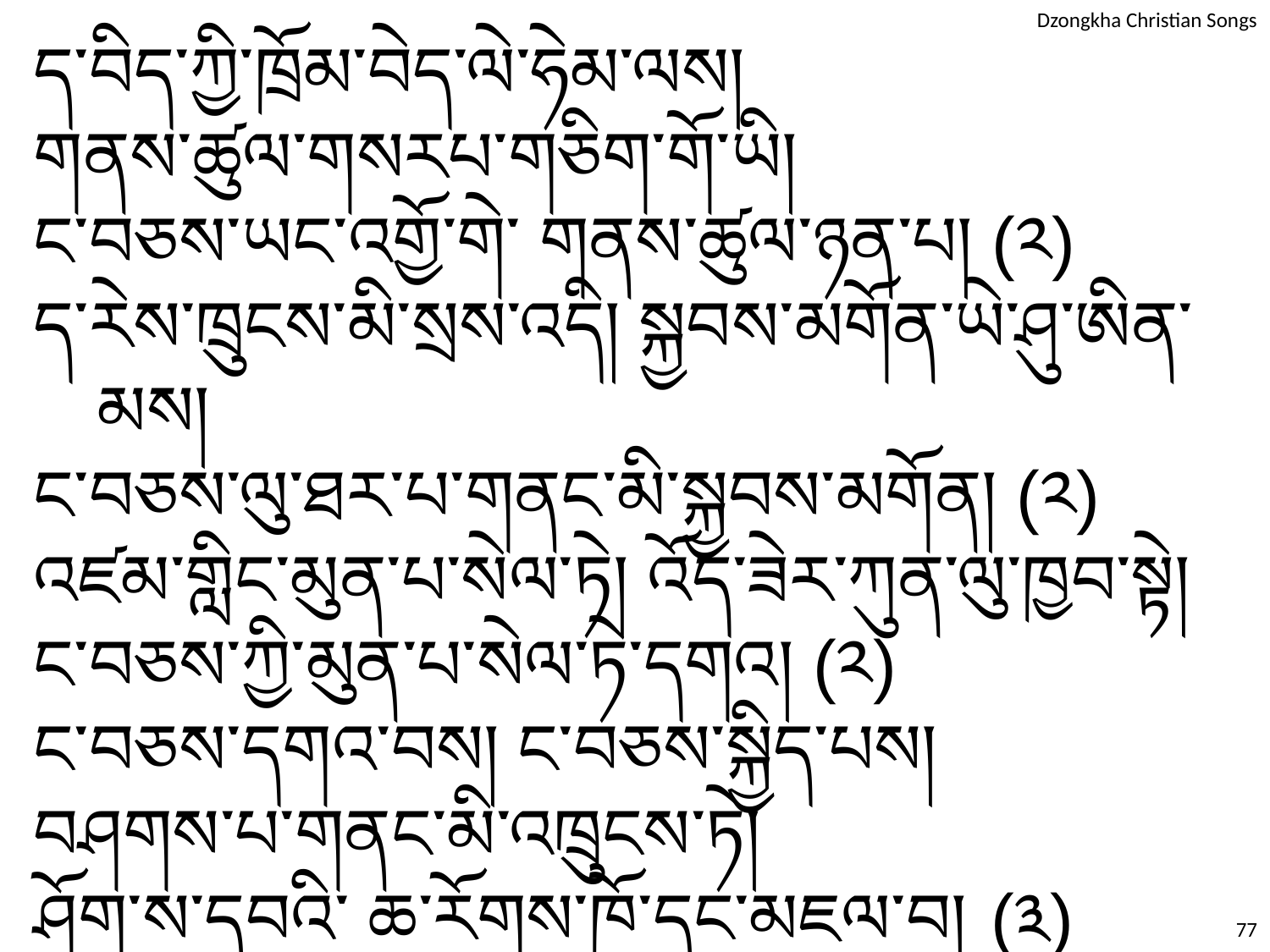

ད་བིད་ཀྱི་ཁྲོམ་བེད་ལེ་ཧེམ་ལས།
གནས་ཚུལ་གསརཔ་གཅིག་གོ་ཡི།
ང་བཅས་ཡང་འགྱོ་གེ་ གནས་ཚུལ་ཉན་པ། (༢)
ད་རེས་ཁྲུངས་མི་སྲས་འདི། སྐྱབས་མགོན་ཡེ་ཤུ་ཨིན་མས།
ང་བཅས་ལུ་ཐར་པ་གནང་མི་སྐྱབས་མགོན། (༢)
འཛམ་གླིང་མུན་པ་སེལ་ཏེ། འོད་ཟེར་ཀུན་ལུ་ཁྱབ་སྟེ།
ང་བཅས་ཀྱི་མུན་པ་སེལ་ཏེ་དགའ། (༢)
ང་བཅས་དགའ་བས། ང་བཅས་སྐྱིད་པས།
བཤགས་པ་གནང་མི་འཁྲུངས་ཏེ།
ཤོག་ས་དབའི་ ཆ་རོགས་ཁོ་དང་མཇལ་བ། (༣)
77